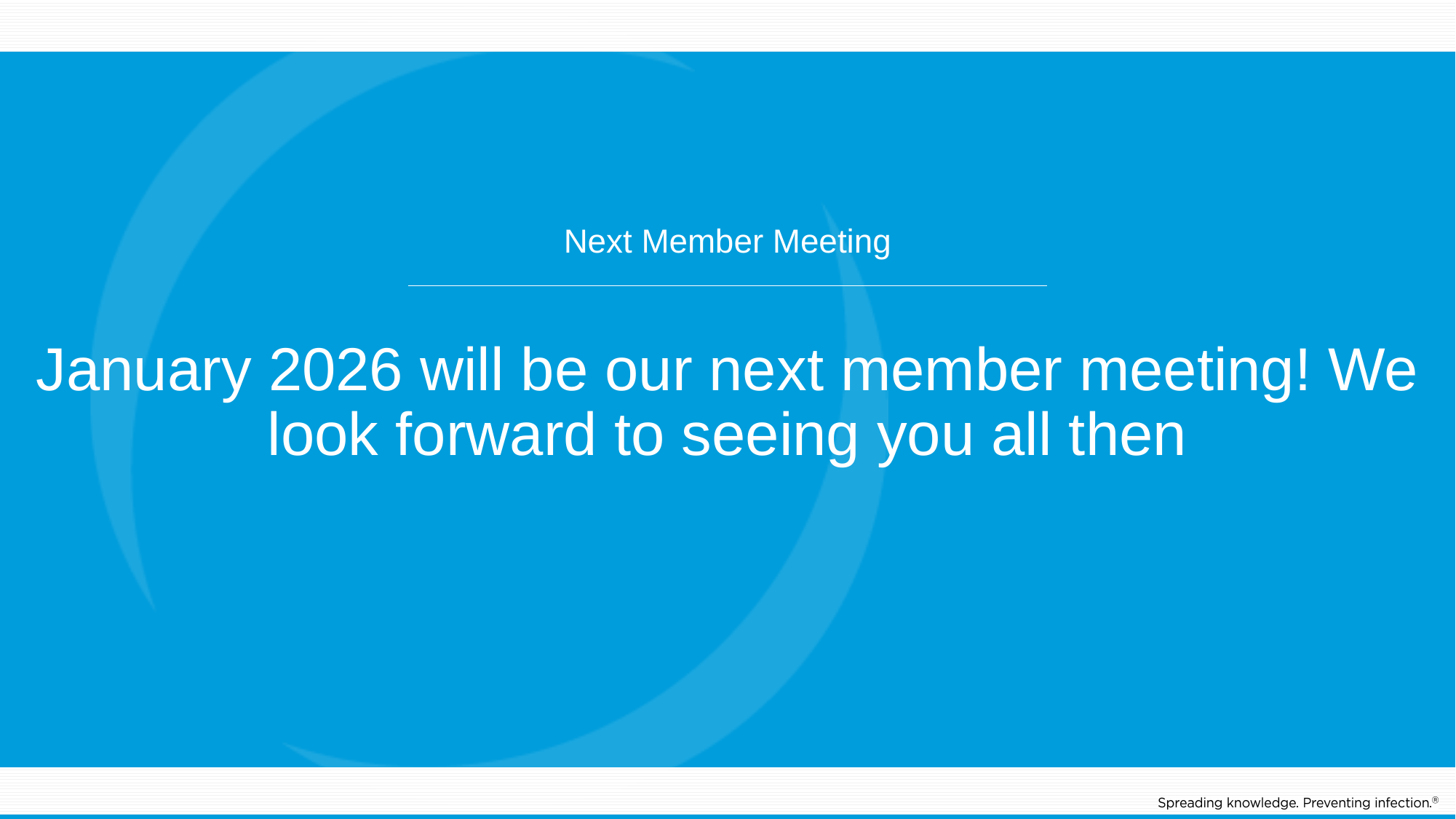

Next Member Meeting
# January 2026 will be our next member meeting! We look forward to seeing you all then